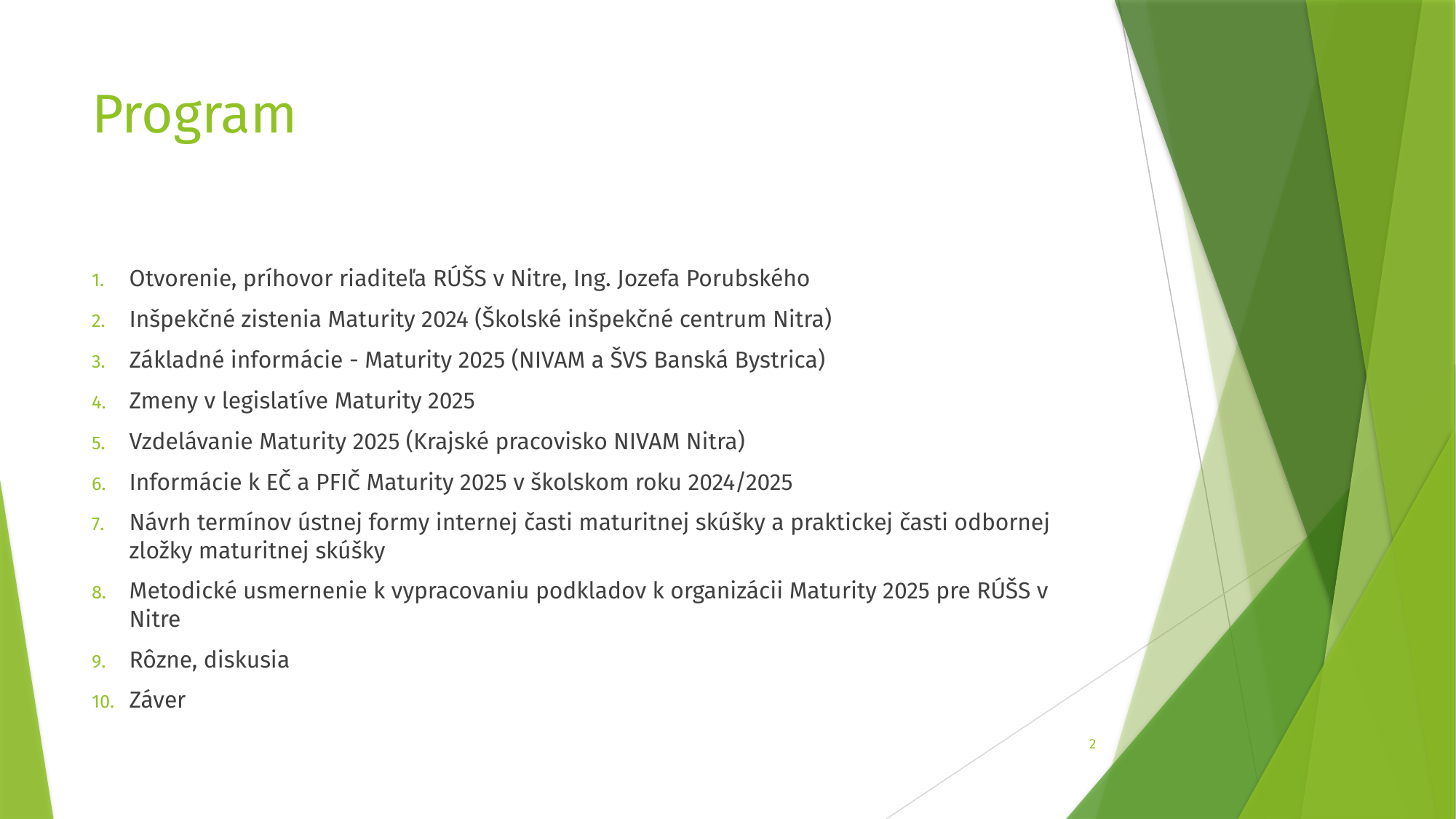

# Program
Otvorenie, príhovor riaditeľa RÚŠS v Nitre, Ing. Jozefa Porubského
Inšpekčné zistenia Maturity 2024 (Školské inšpekčné centrum Nitra)
Základné informácie - Maturity 2025 (NIVAM a ŠVS Banská Bystrica)
Zmeny v legislatíve Maturity 2025
Vzdelávanie Maturity 2025 (Krajské pracovisko NIVAM Nitra)
Informácie k EČ a PFIČ Maturity 2025 v školskom roku 2024/2025
Návrh termínov ústnej formy internej časti maturitnej skúšky a praktickej časti odbornej zložky maturitnej skúšky
Metodické usmernenie k vypracovaniu podkladov k organizácii Maturity 2025 pre RÚŠS v Nitre
Rôzne, diskusia
Záver

2